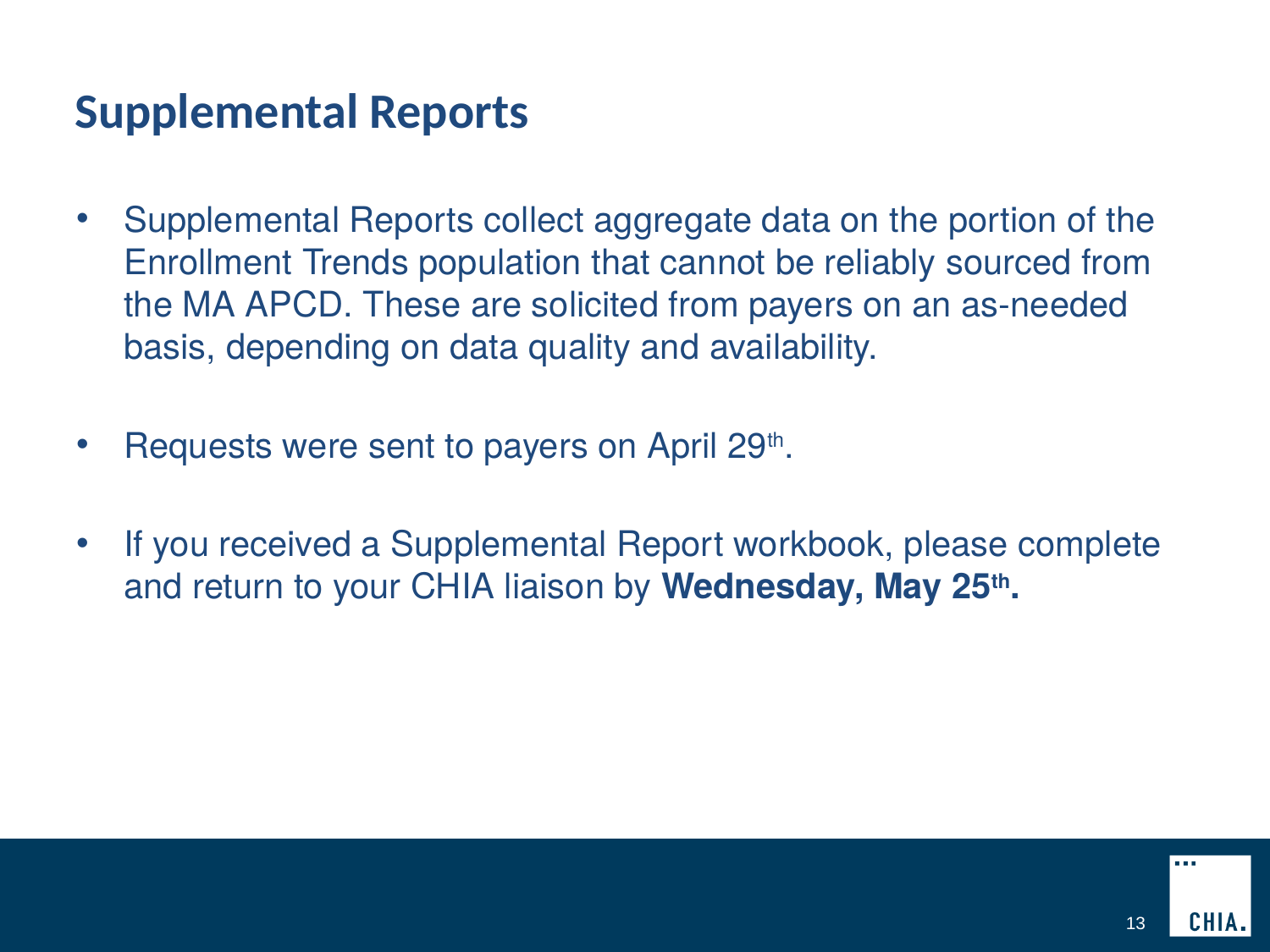

# Supplemental Reports
Supplemental Reports collect aggregate data on the portion of the Enrollment Trends population that cannot be reliably sourced from the MA APCD. These are solicited from payers on an as-needed basis, depending on data quality and availability.

Requests were sent to payers on April 29th.

If you received a Supplemental Report workbook, please complete and return to your CHIA liaison by Wednesday, May 25th.
13